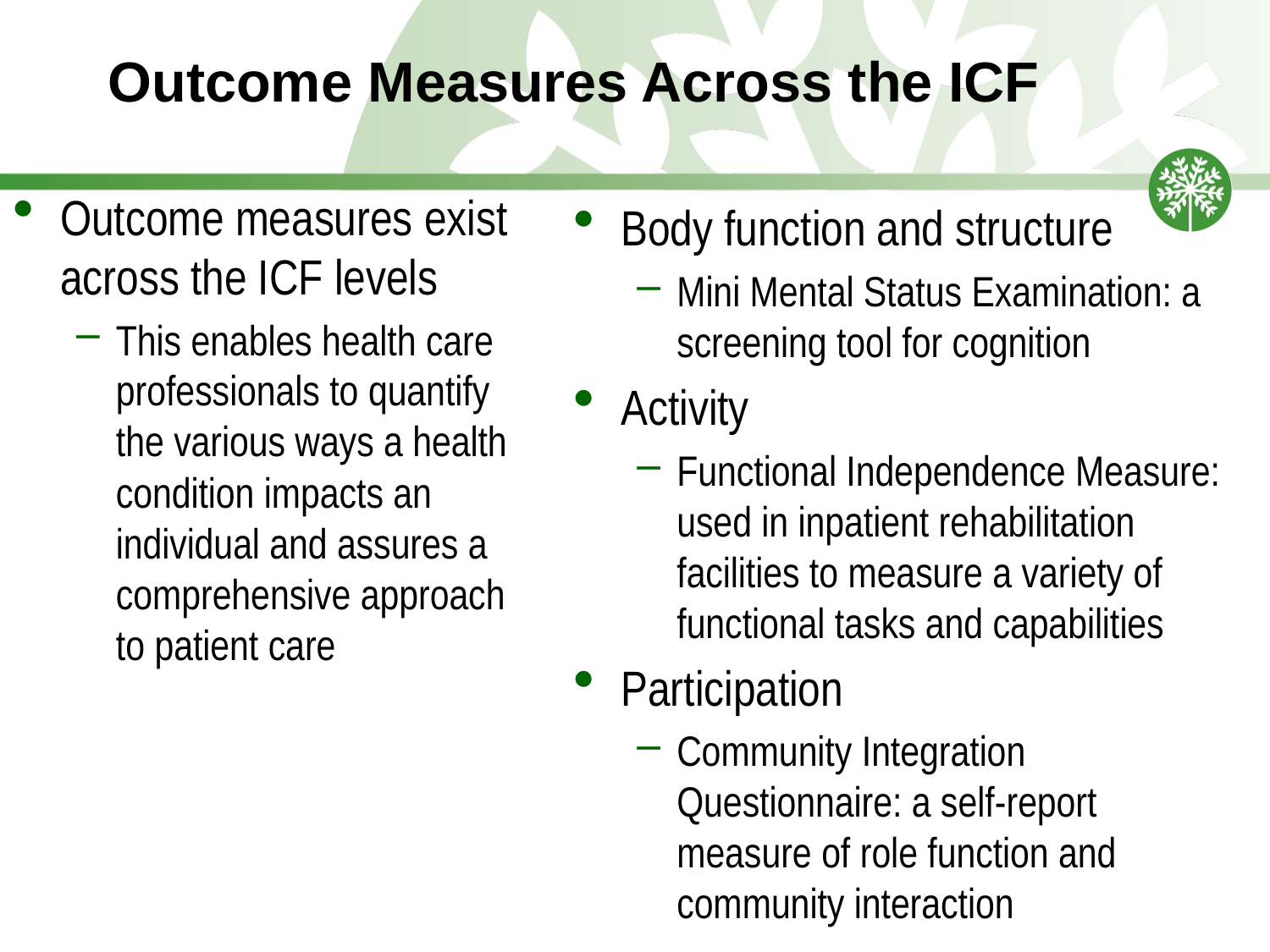

# Outcome Measures Across the ICF
Outcome measures exist across the ICF levels
This enables health care professionals to quantify the various ways a health condition impacts an individual and assures a comprehensive approach to patient care
Body function and structure
Mini Mental Status Examination: a screening tool for cognition
Activity
Functional Independence Measure: used in inpatient rehabilitation facilities to measure a variety of functional tasks and capabilities
Participation
Community Integration Questionnaire: a self-report measure of role function and community interaction